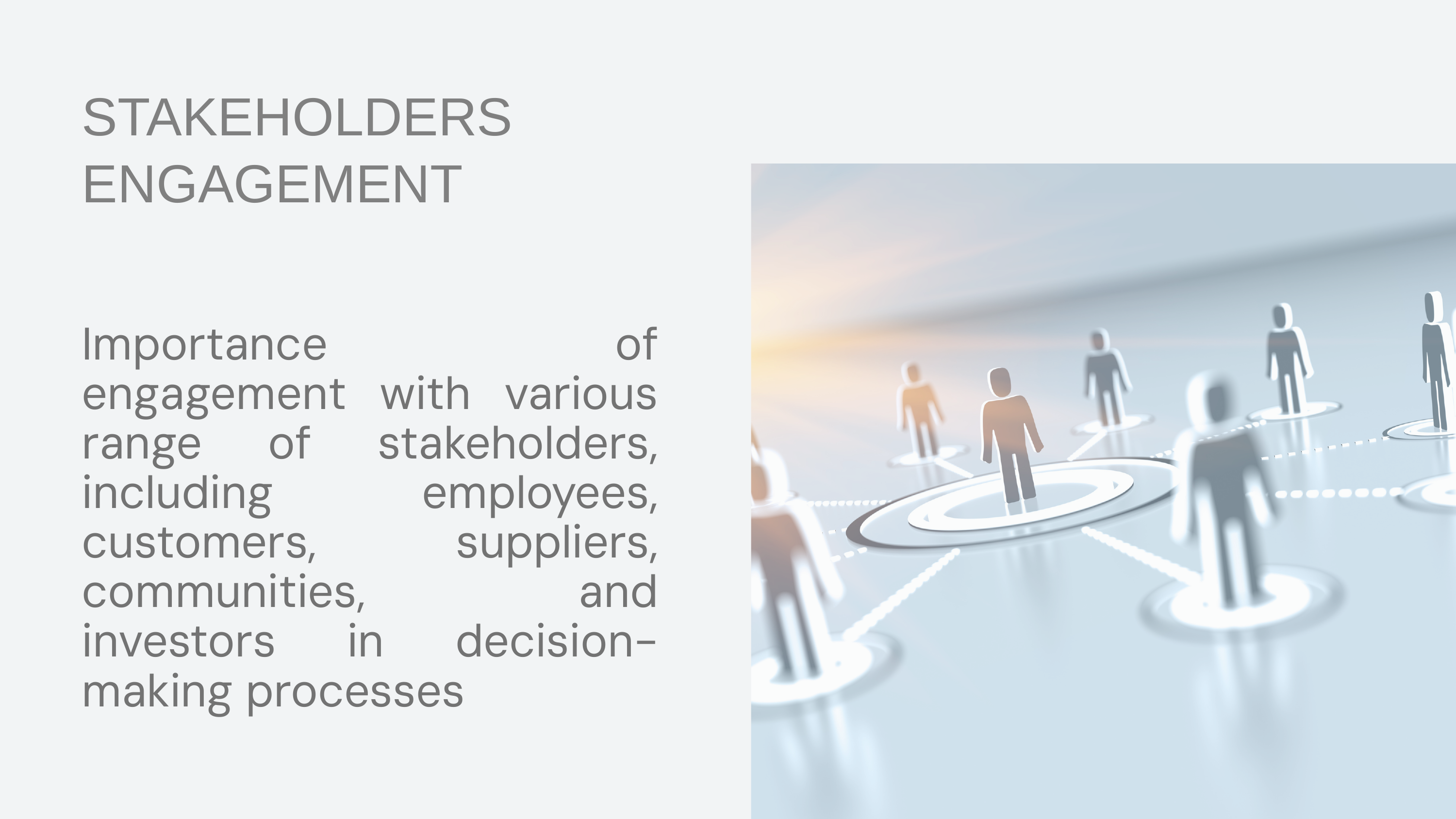

STAKEHOLDERS ENGAGEMENT

Importance of engagement with various range of stakeholders, including employees, customers, suppliers, communities, and investors in decision-making processes